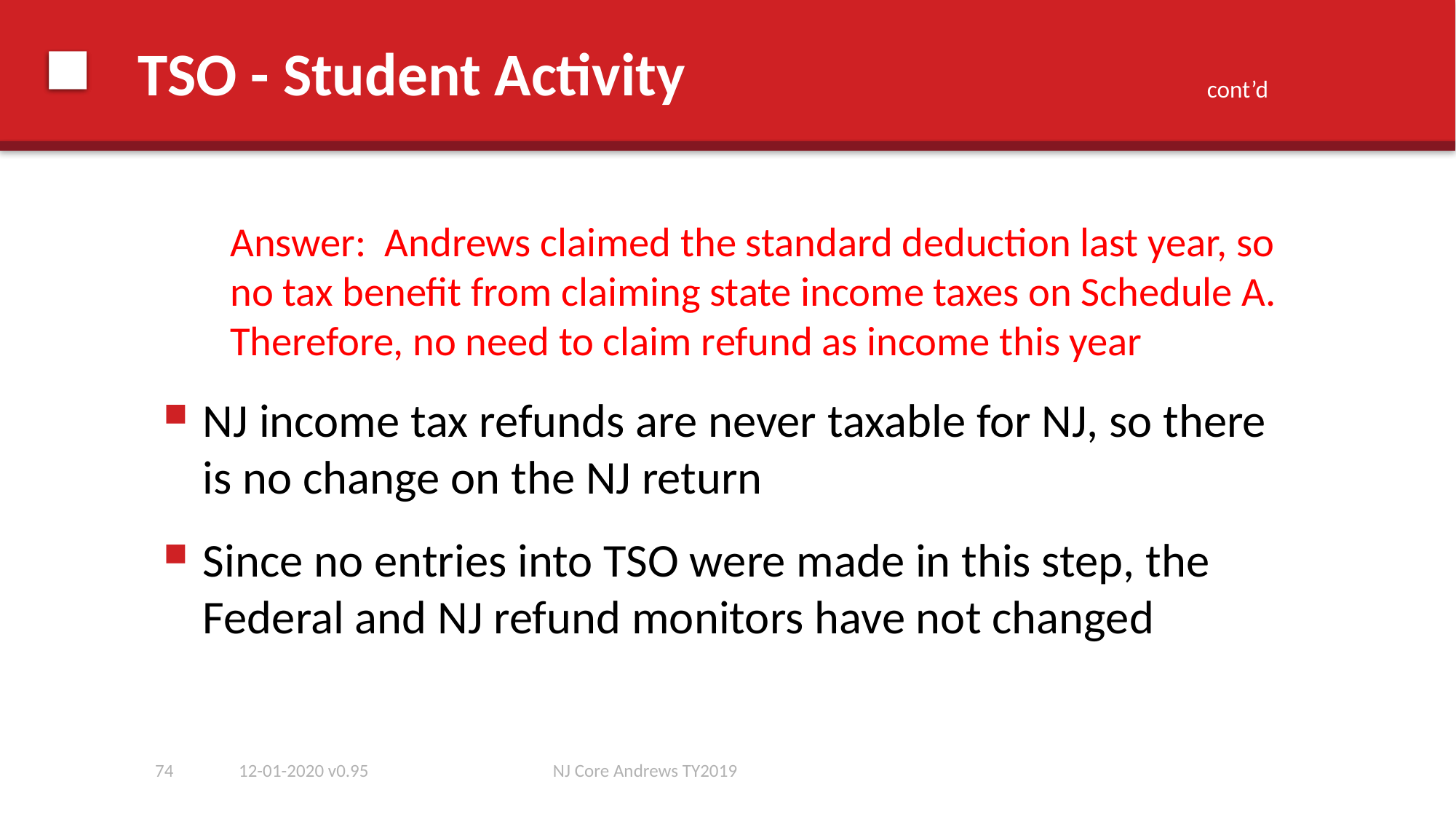

# TSO - Student Activity
cont’d
Answer:  Andrews claimed the standard deduction last year, so no tax benefit from claiming state income taxes on Schedule A.  Therefore, no need to claim refund as income this year
NJ income tax refunds are never taxable for NJ, so there is no change on the NJ return
Since no entries into TSO were made in this step, the Federal and NJ refund monitors have not changed

74
12-01-2020 v0.95
NJ Core Andrews TY2019